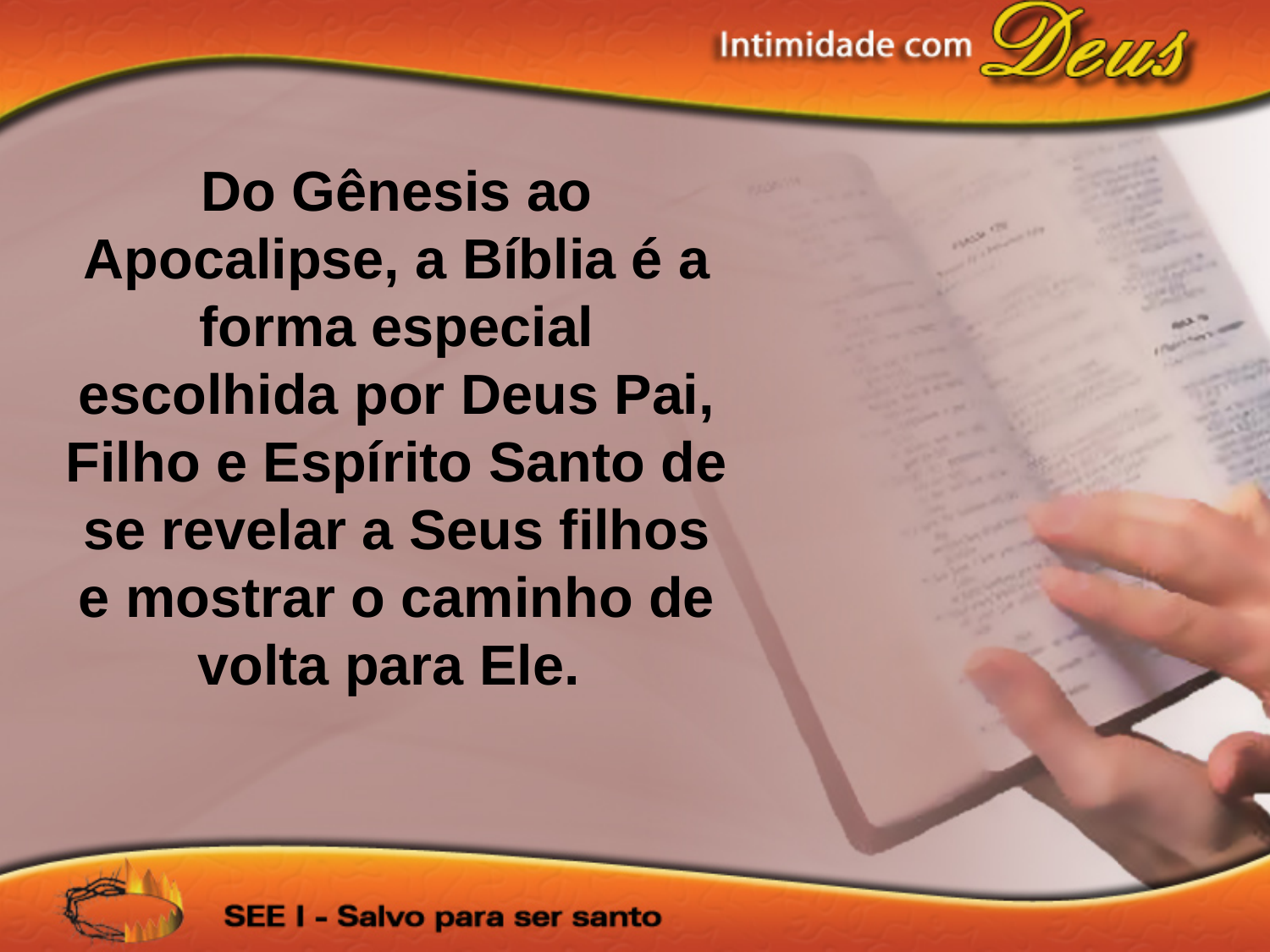

Do Gênesis ao Apocalipse, a Bíblia é a forma especial escolhida por Deus Pai, Filho e Espírito Santo de se revelar a Seus filhos e mostrar o caminho de volta para Ele.